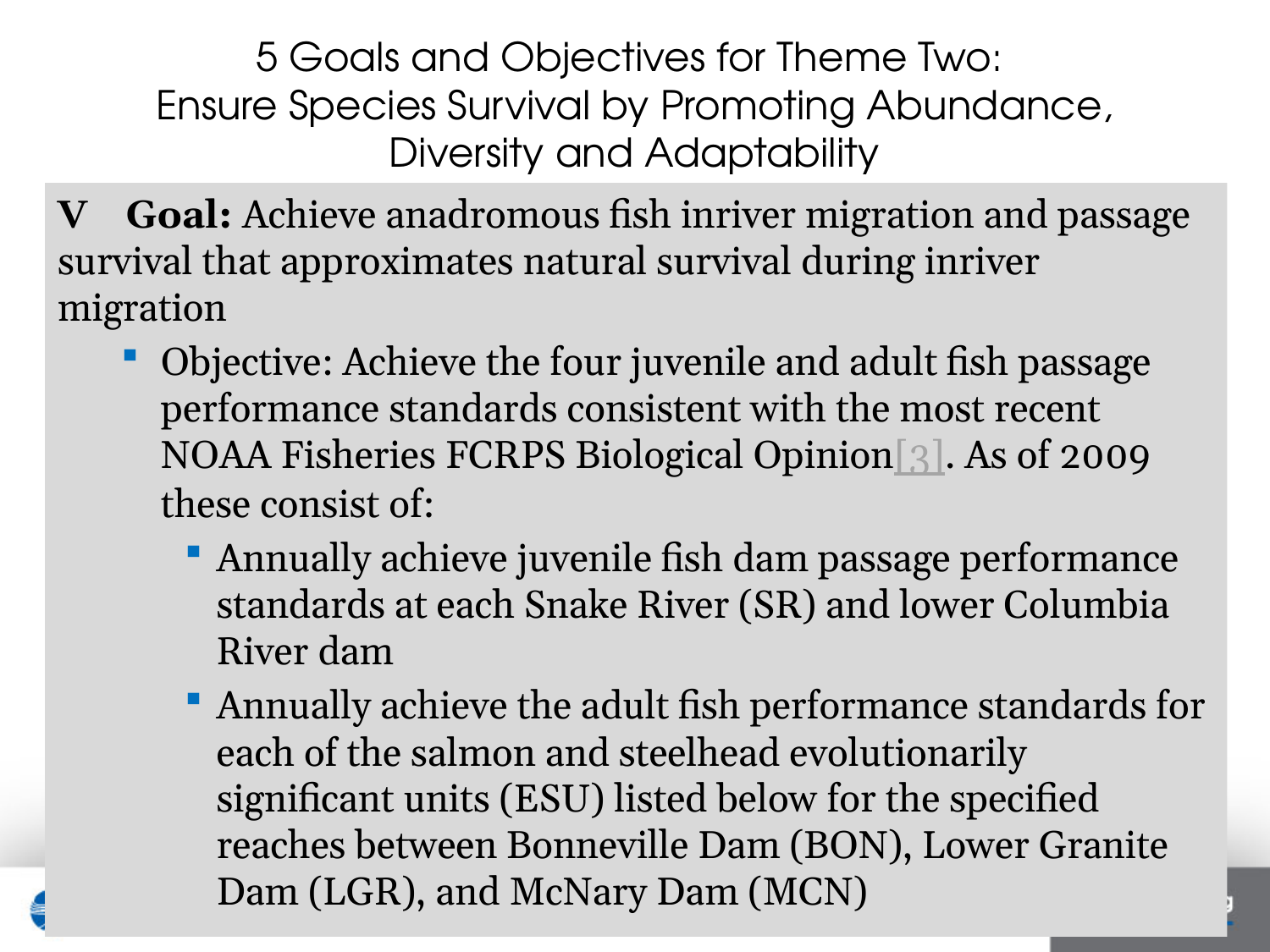

# 5 Goals and Objectives for Theme Two: Ensure Species Survival by Promoting Abundance, Diversity and Adaptability
V    Goal: Achieve anadromous fish inriver migration and passage survival that approximates natural survival during inriver migration
Objective: Achieve the four juvenile and adult fish passage performance standards consistent with the most recent NOAA Fisheries FCRPS Biological Opinion[3]. As of 2009 these consist of:
Annually achieve juvenile fish dam passage performance standards at each Snake River (SR) and lower Columbia River dam
Annually achieve the adult fish performance standards for each of the salmon and steelhead evolutionarily significant units (ESU) listed below for the specified reaches between Bonneville Dam (BON), Lower Granite Dam (LGR), and McNary Dam (MCN)